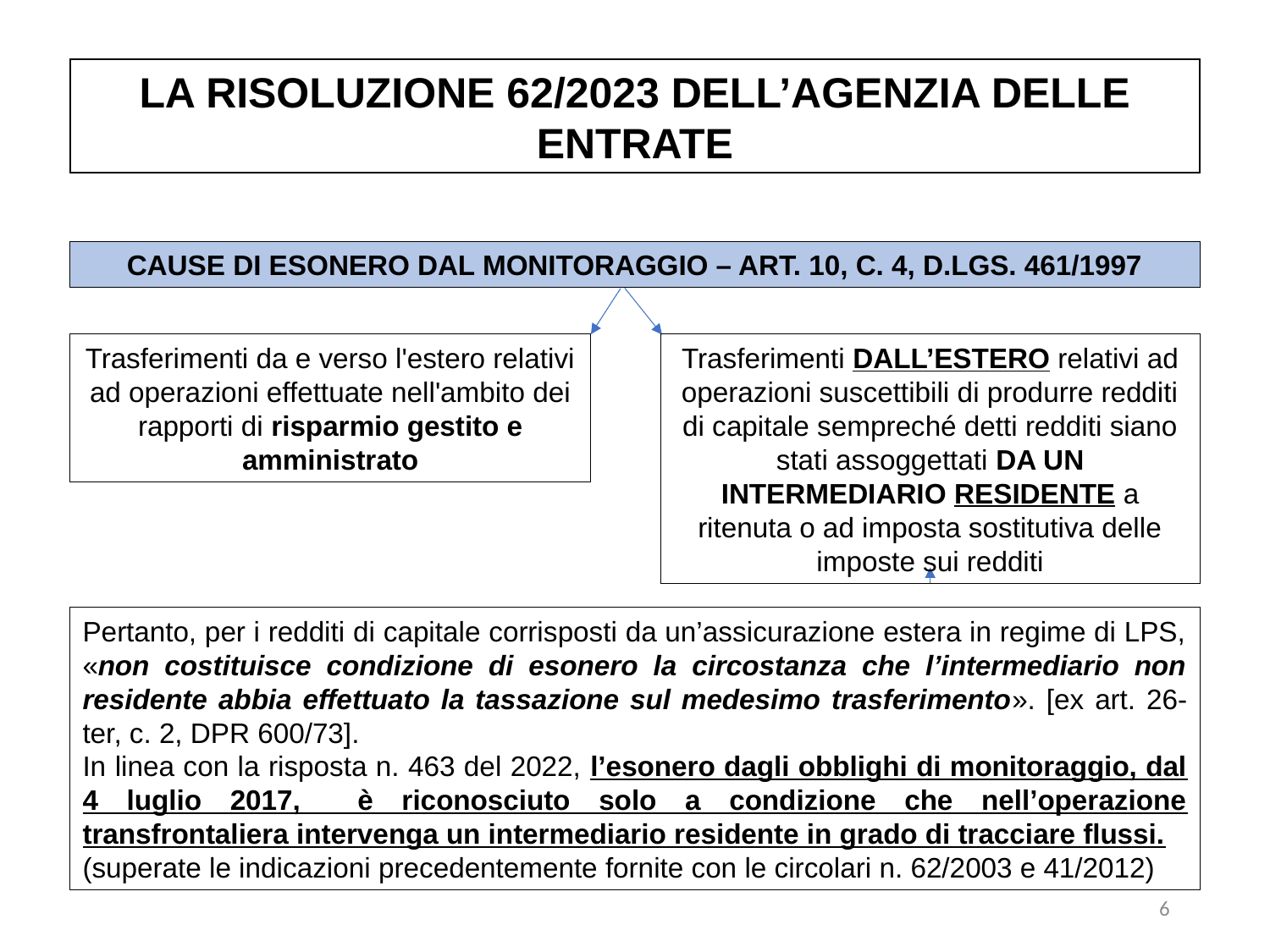

LA RISOLUZIONE 62/2023 DELL’AGENZIA DELLE ENTRATE
CAUSE DI ESONERO DAL MONITORAGGIO – ART. 10, C. 4, D.LGS. 461/1997
Trasferimenti da e verso l'estero relativi ad operazioni effettuate nell'ambito dei rapporti di risparmio gestito e amministrato
Trasferimenti DALL’ESTERO relativi ad operazioni suscettibili di produrre redditi di capitale sempreché detti redditi siano stati assoggettati DA UN INTERMEDIARIO RESIDENTE a ritenuta o ad imposta sostitutiva delle imposte sui redditi
Pertanto, per i redditi di capitale corrisposti da un’assicurazione estera in regime di LPS, «non costituisce condizione di esonero la circostanza che l’intermediario non residente abbia effettuato la tassazione sul medesimo trasferimento». [ex art. 26-ter, c. 2, DPR 600/73].
In linea con la risposta n. 463 del 2022, l’esonero dagli obblighi di monitoraggio, dal 4 luglio 2017,  è riconosciuto solo a condizione che nell’operazione transfrontaliera intervenga un intermediario residente in grado di tracciare flussi.
(superate le indicazioni precedentemente fornite con le circolari n. 62/2003 e 41/2012)
6